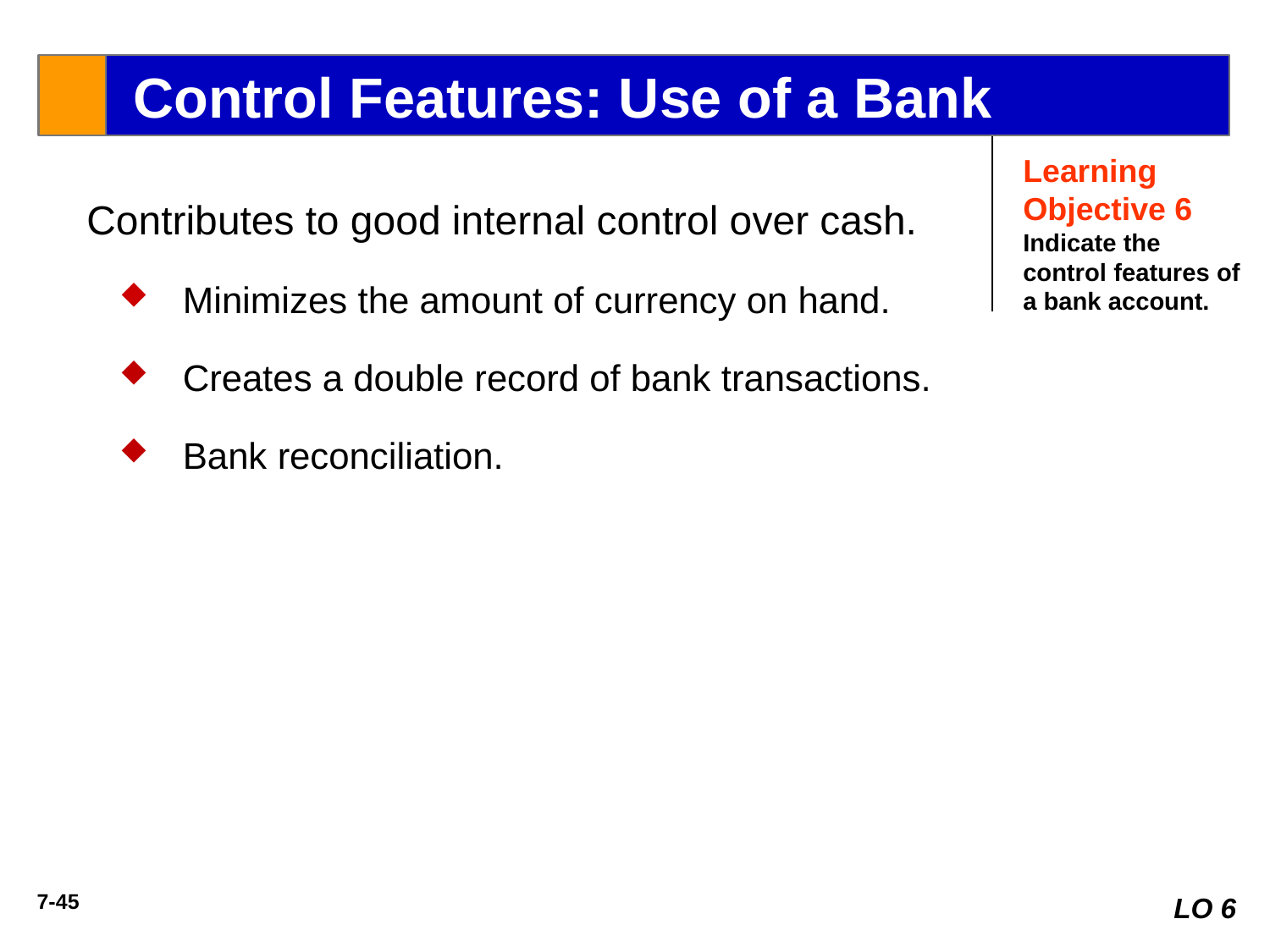

Control Features: Use of a Bank
Learning Objective 6
Indicate the control features of a bank account.
Contributes to good internal control over cash.
Minimizes the amount of currency on hand.
Creates a double record of bank transactions.
Bank reconciliation.
LO 6